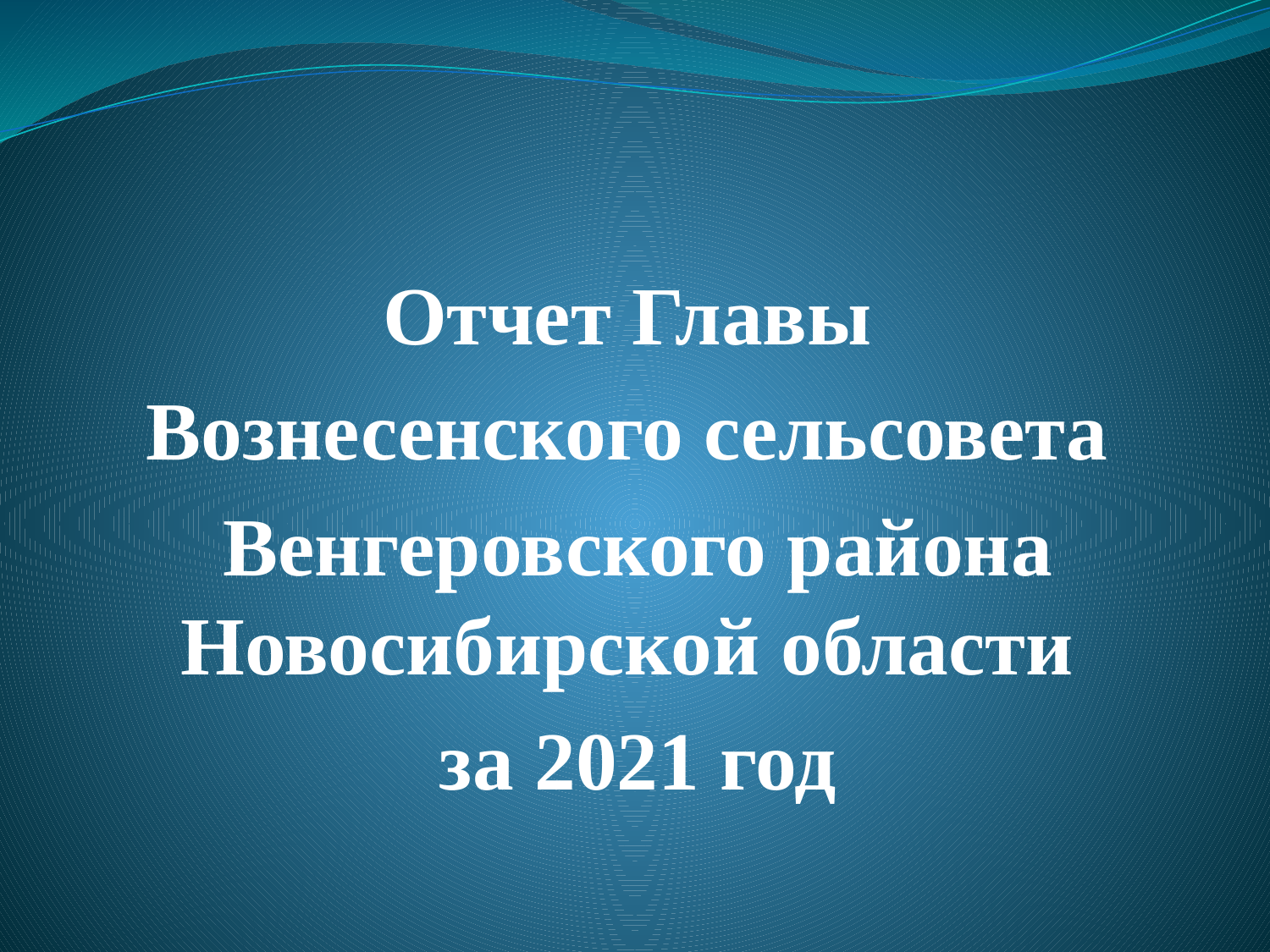

Отчет Главы
Вознесенского сельсовета
Венгеровского района Новосибирской области
за 2021 год